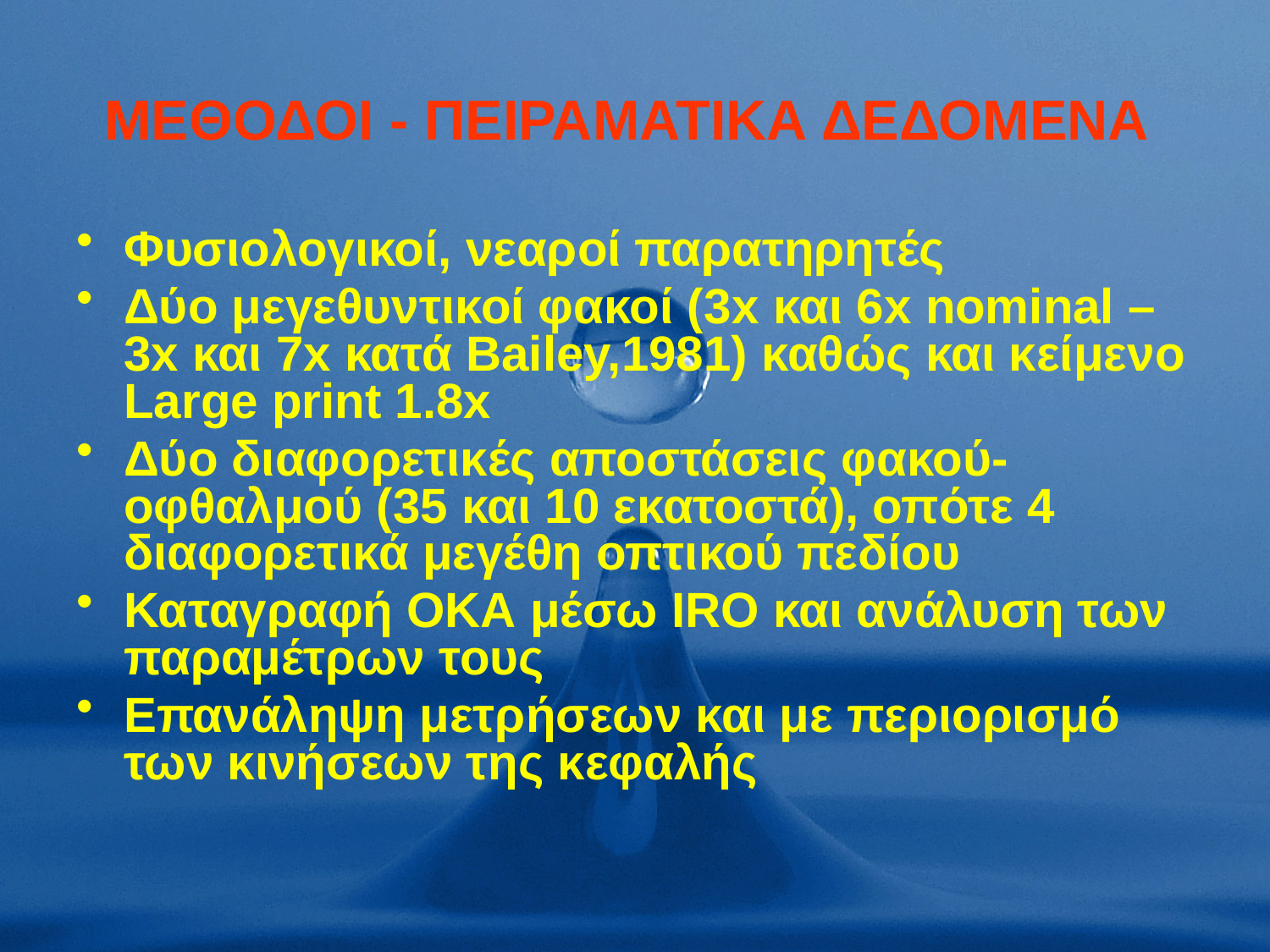

# ΜΕΘΟΔΟΙ - ΠΕΙΡΑΜΑΤΙΚΑ ΔΕΔΟΜΕΝΑ
Φυσιολογικοί, νεαροί παρατηρητές
Δύο μεγεθυντικοί φακοί (3x και 6x nominal – 3x και 7x κατά Bailey,1981) καθώς και κείμενο Large print 1.8x
Δύο διαφορετικές αποστάσεις φακού-οφθαλμού (35 και 10 εκατοστά), οπότε 4 διαφορετικά μεγέθη οπτικού πεδίου
Καταγραφή ΟΚΑ μέσω IRO και ανάλυση των παραμέτρων τους
Επανάληψη μετρήσεων και με περιορισμό των κινήσεων της κεφαλής